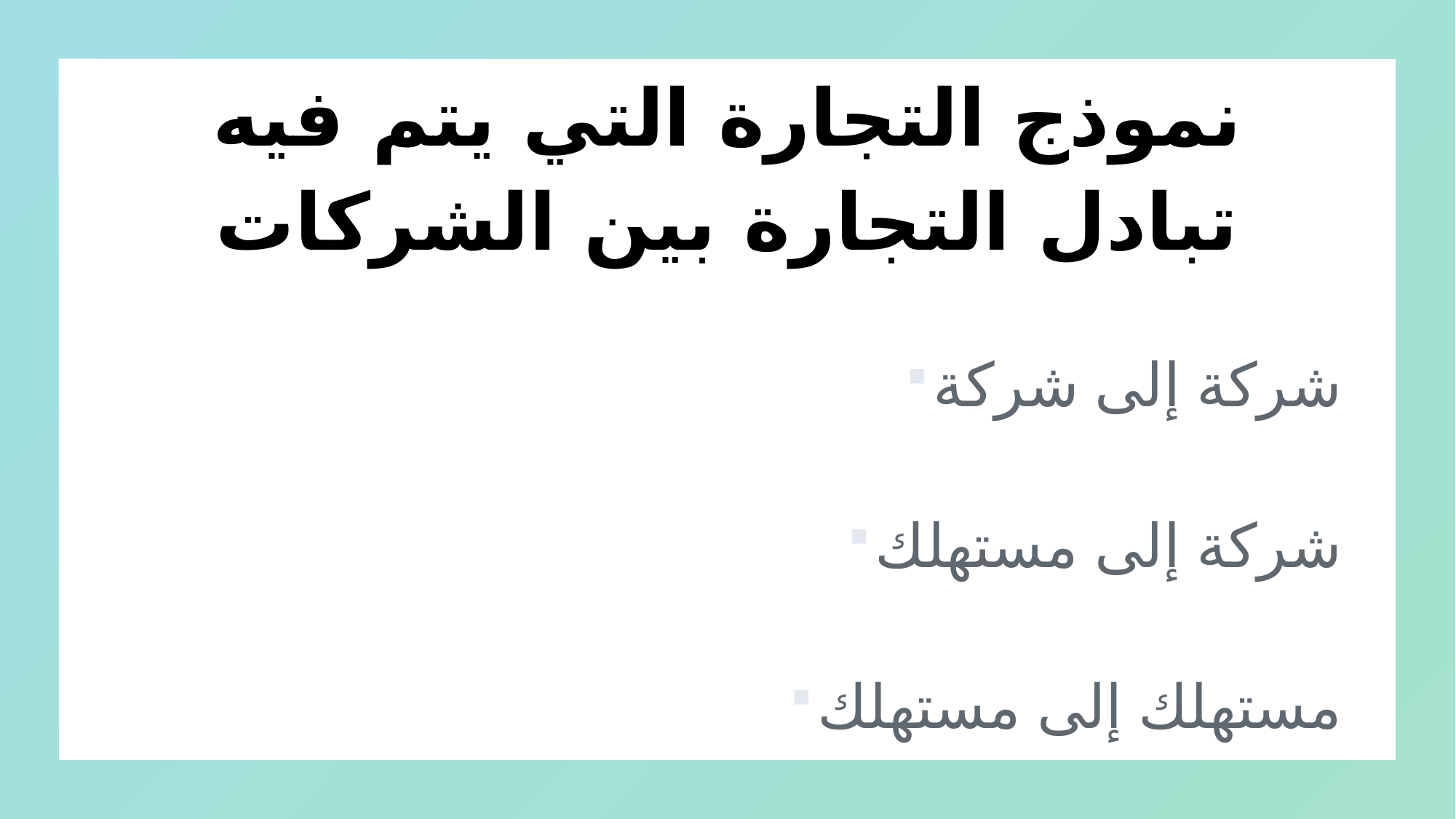

# نموذج التجارة التي يتم فيه تبادل التجارة بين الشركات
شركة إلى شركة
شركة إلى مستهلك
مستهلك إلى مستهلك